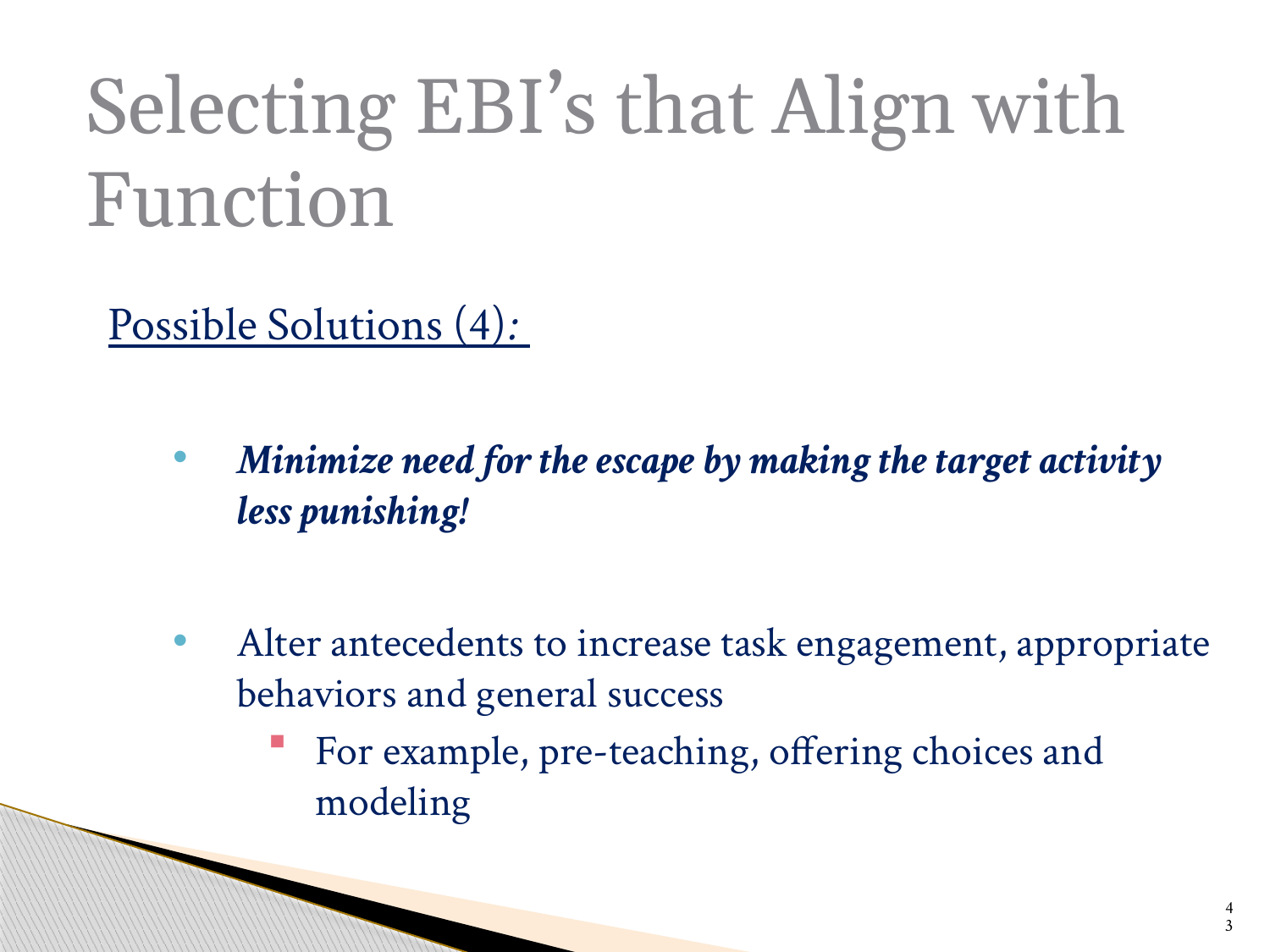

Selecting EBI’s that Align with Function
Possible Solutions (4):

Minimize need for the escape by making the target activity less punishing!

Alter antecedents to increase task engagement, appropriate behaviors and general success
For example, pre-teaching, offering choices and modeling

43